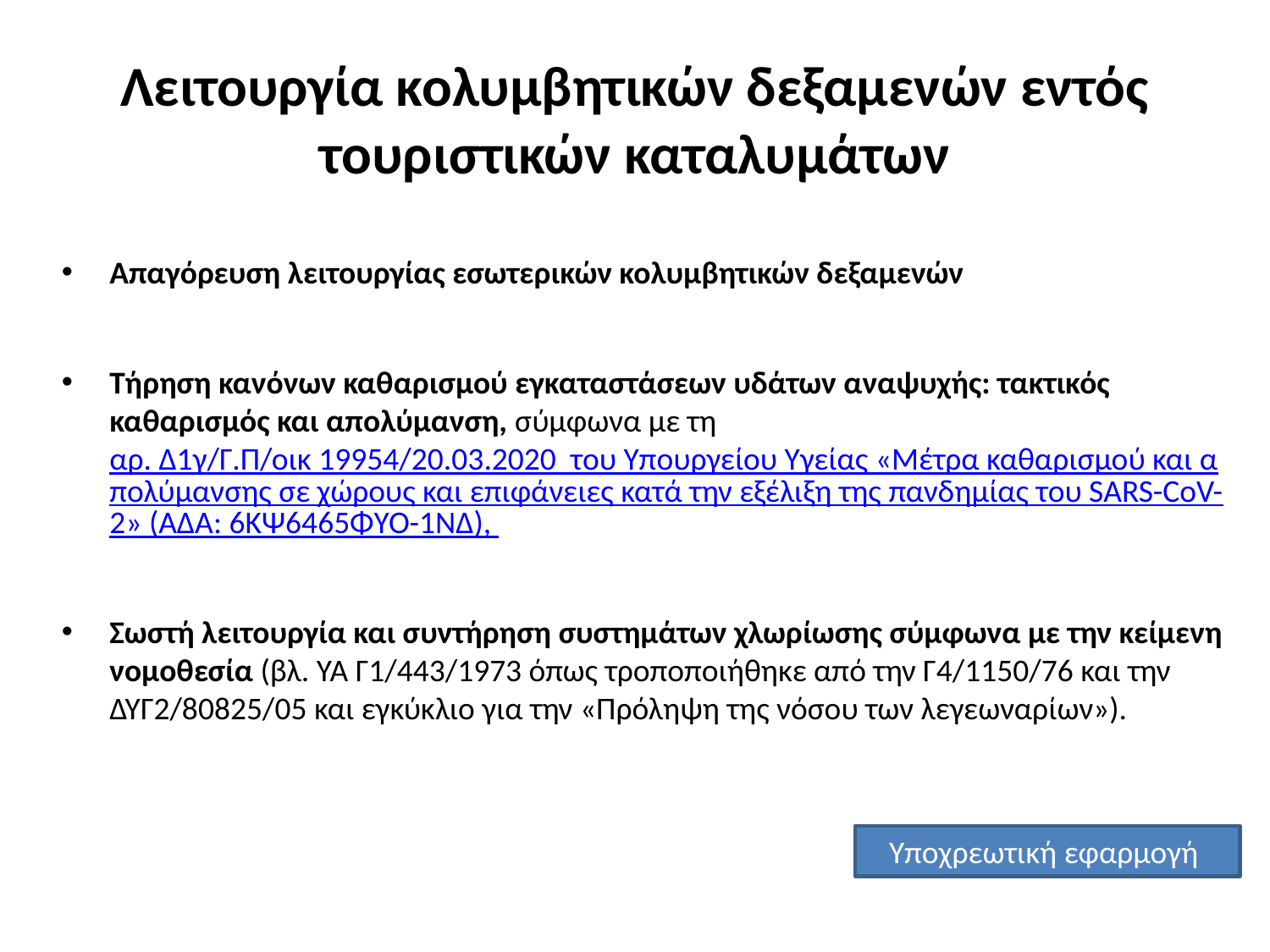

# Λειτουργία κολυμβητικών δεξαμενών εντός τουριστικών καταλυμάτων
Απαγόρευση λειτουργίας εσωτερικών κολυμβητικών δεξαμενών

Τήρηση κανόνων καθαρισμού εγκαταστάσεων υδάτων αναψυχής: τακτικός καθαρισμός και απολύμανση, σύμφωνα με τη αρ. Δ1γ/Γ.Π/οικ 19954/20.03.2020  του Υπουργείου Υγείας «Μέτρα καθαρισμού και απολύμανσης σε χώρους και επιφάνειες κατά την εξέλιξη της πανδημίας του SARS-CoV-2» (ΑΔΑ: 6ΚΨ6465ΦΥΟ-1ΝΔ),

Σωστή λειτουργία και συντήρηση συστημάτων χλωρίωσης σύμφωνα με την κείμενη νομοθεσία (βλ. ΥΑ Γ1/443/1973 όπως τροποποιήθηκε από την Γ4/1150/76 και την ΔΥΓ2/80825/05 και εγκύκλιο για την «Πρόληψη της νόσου των λεγεωναρίων»).
Υποχρεωτική εφαρμογή